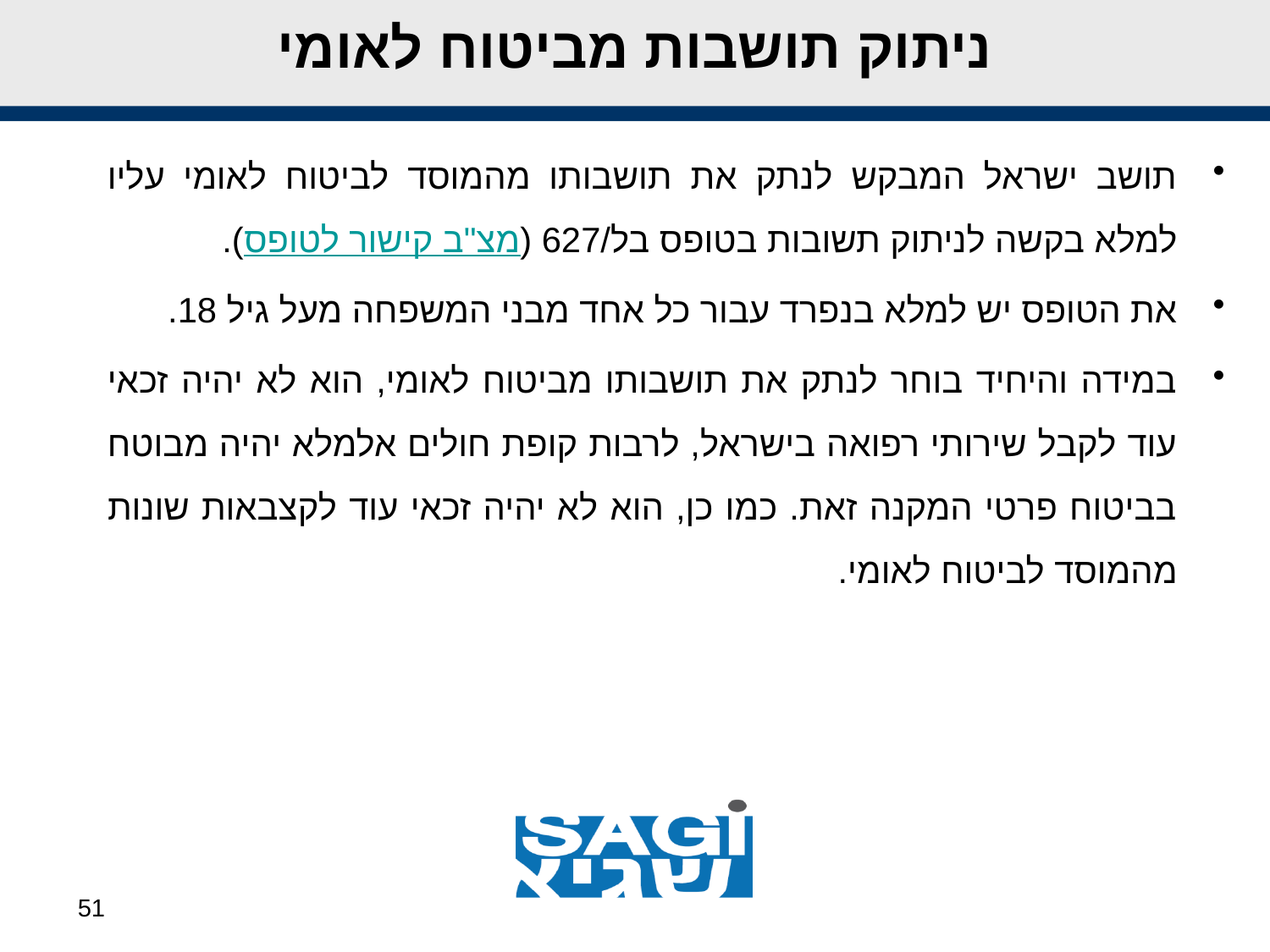

# ניתוק תושבות מביטוח לאומי
תושב ישראל המבקש לנתק את תושבותו מהמוסד לביטוח לאומי עליו למלא בקשה לניתוק תשובות בטופס בל/627 (מצ"ב קישור לטופס).
את הטופס יש למלא בנפרד עבור כל אחד מבני המשפחה מעל גיל 18.
במידה והיחיד בוחר לנתק את תושבותו מביטוח לאומי, הוא לא יהיה זכאי עוד לקבל שירותי רפואה בישראל, לרבות קופת חולים אלמלא יהיה מבוטח בביטוח פרטי המקנה זאת. כמו כן, הוא לא יהיה זכאי עוד לקצבאות שונות מהמוסד לביטוח לאומי.

51